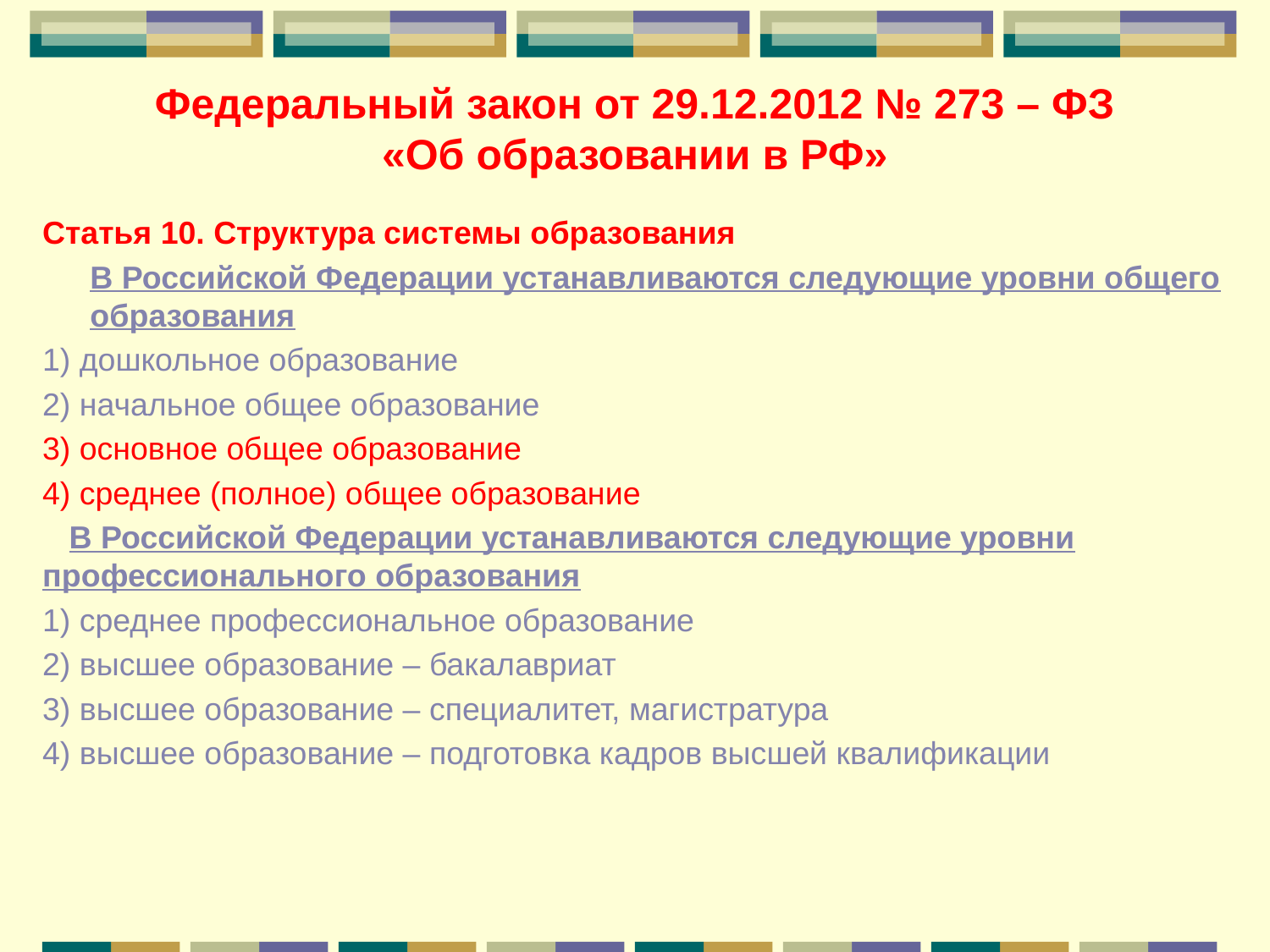

# Федеральный закон от 29.12.2012 № 273 – ФЗ «Об образовании в РФ»
Статья 10. Структура системы образования
 	В Российской Федерации устанавливаются следующие уровни общего образования
1) дошкольное образование
2) начальное общее образование
3) основное общее образование
4) среднее (полное) общее образование
   В Российской Федерации устанавливаются следующие уровни профессионального образования
1) среднее профессиональное образование
2) высшее образование – бакалавриат
3) высшее образование – специалитет, магистратура
4) высшее образование – подготовка кадров высшей квалификации